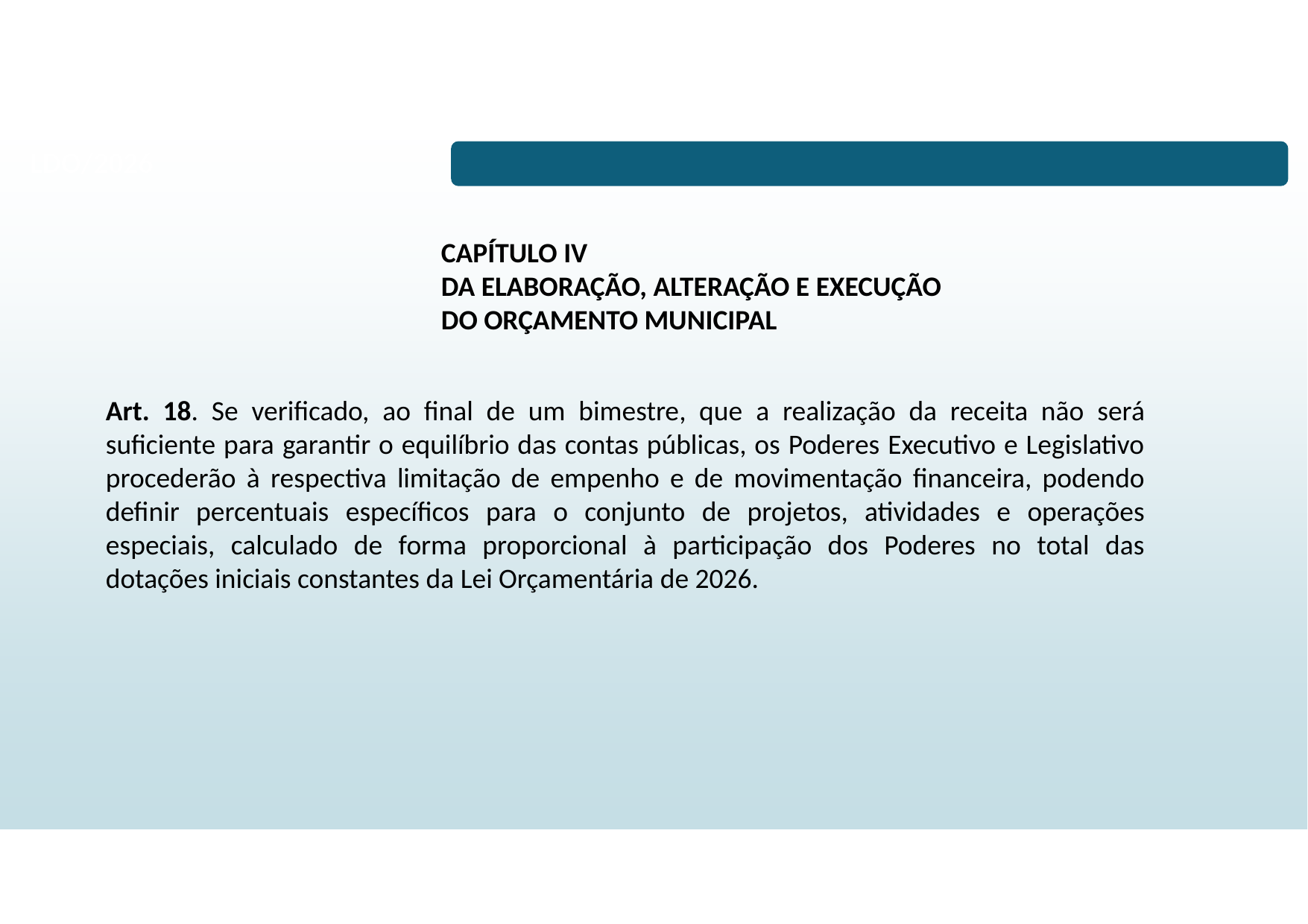

# LDO/2026
CAPÍTULO IV
DA ELABORAÇÃO, ALTERAÇÃO E EXECUÇÃO
DO ORÇAMENTO MUNICIPAL
Art. 18. Se verificado, ao final de um bimestre, que a realização da receita não será suficiente para garantir o equilíbrio das contas públicas, os Poderes Executivo e Legislativo procederão à respectiva limitação de empenho e de movimentação financeira, podendo definir percentuais específicos para o conjunto de projetos, atividades e operações especiais, calculado de forma proporcional à participação dos Poderes no total das dotações iniciais constantes da Lei Orçamentária de 2026.